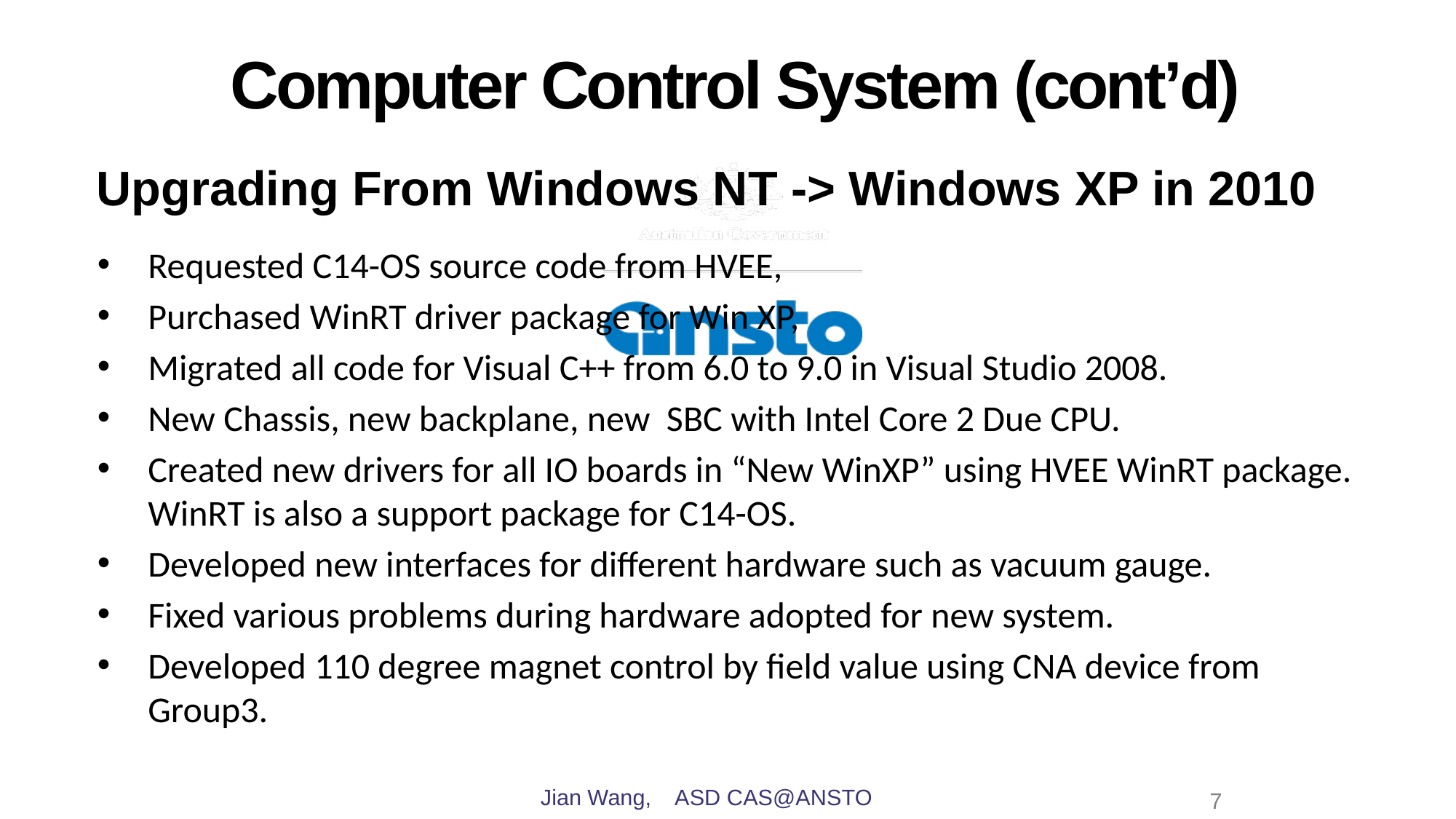

# Computer Control System (cont’d)
Upgrading From Windows NT -> Windows XP in 2010
Requested C14-OS source code from HVEE,
Purchased WinRT driver package for Win XP,
Migrated all code for Visual C++ from 6.0 to 9.0 in Visual Studio 2008.
New Chassis, new backplane, new  SBC with Intel Core 2 Due CPU.
Created new drivers for all IO boards in “New WinXP” using HVEE WinRT package. WinRT is also a support package for C14-OS.
Developed new interfaces for different hardware such as vacuum gauge.
Fixed various problems during hardware adopted for new system.
Developed 110 degree magnet control by field value using CNA device from Group3.

Jian Wang,    ASD CAS@ANSTO
7